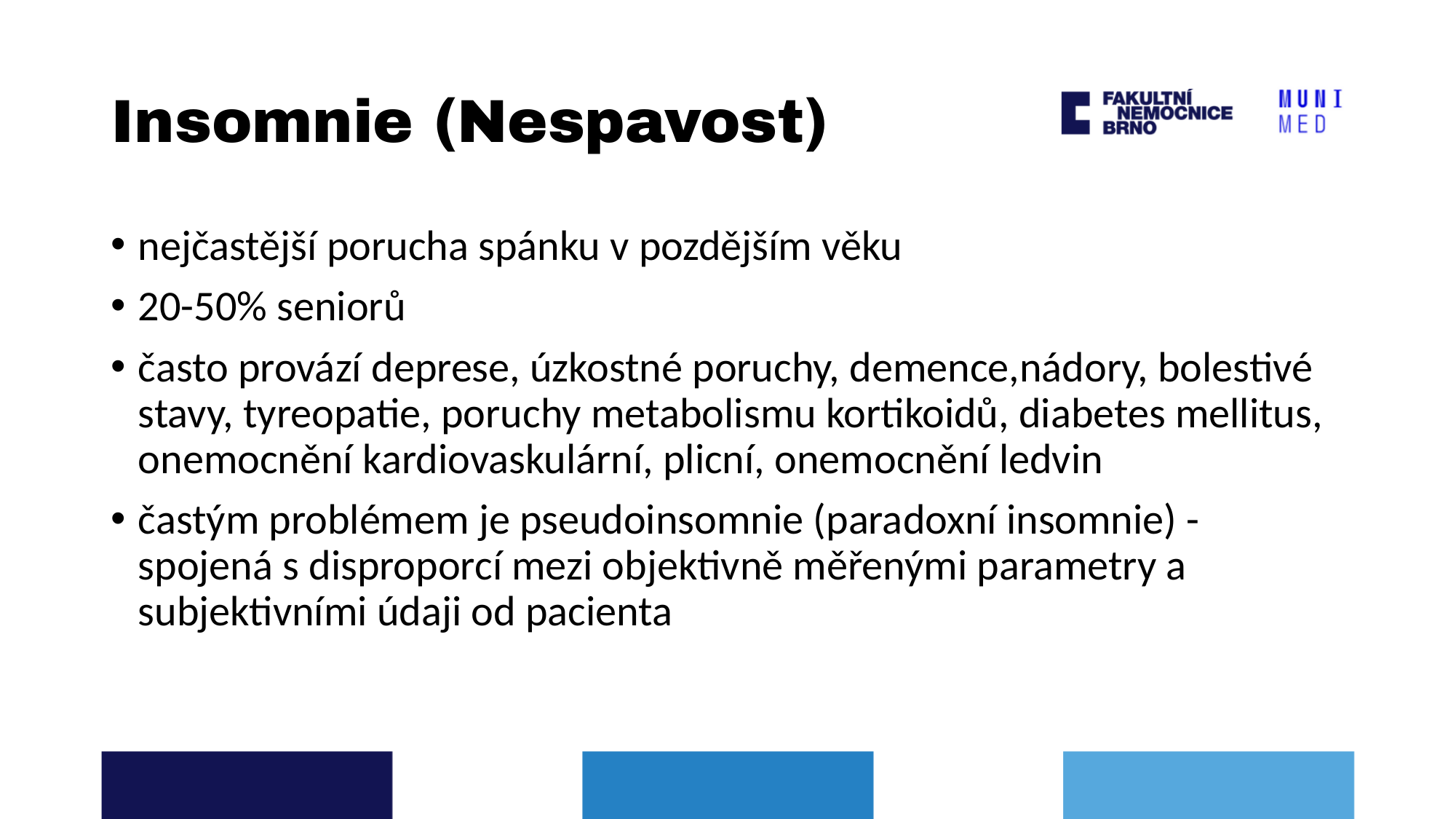

# Insomnie (Nespavost)
nejčastější porucha spánku v pozdějším věku
20-50% seniorů
často provází deprese, úzkostné poruchy, demence,nádory, bolestivé stavy, tyreopatie, poruchy metabolismu kortikoidů, diabetes mellitus,  onemocnění kardiovaskulární, plicní, onemocnění ledvin
častým problémem je pseudoinsomnie (paradoxní insomnie) - spojená s disproporcí mezi objektivně měřenými parametry a subjektivními údaji od pacienta